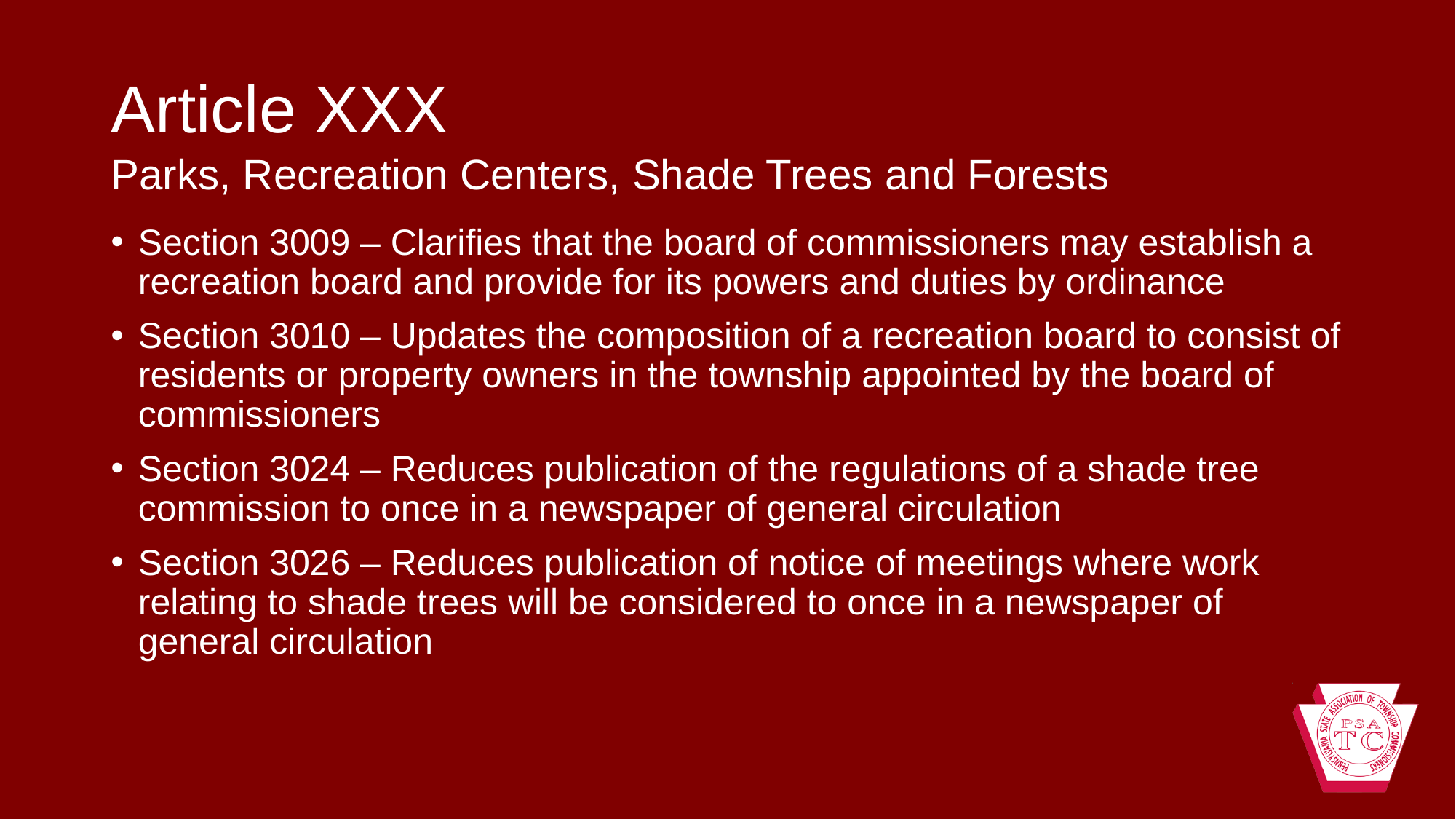

# Article XXX
Parks, Recreation Centers, Shade Trees and Forests
Section 3009 – Clarifies that the board of commissioners may establish a recreation board and provide for its powers and duties by ordinance
Section 3010 – Updates the composition of a recreation board to consist of residents or property owners in the township appointed by the board of commissioners
Section 3024 – Reduces publication of the regulations of a shade tree commission to once in a newspaper of general circulation
Section 3026 – Reduces publication of notice of meetings where work relating to shade trees will be considered to once in a newspaper of general circulation